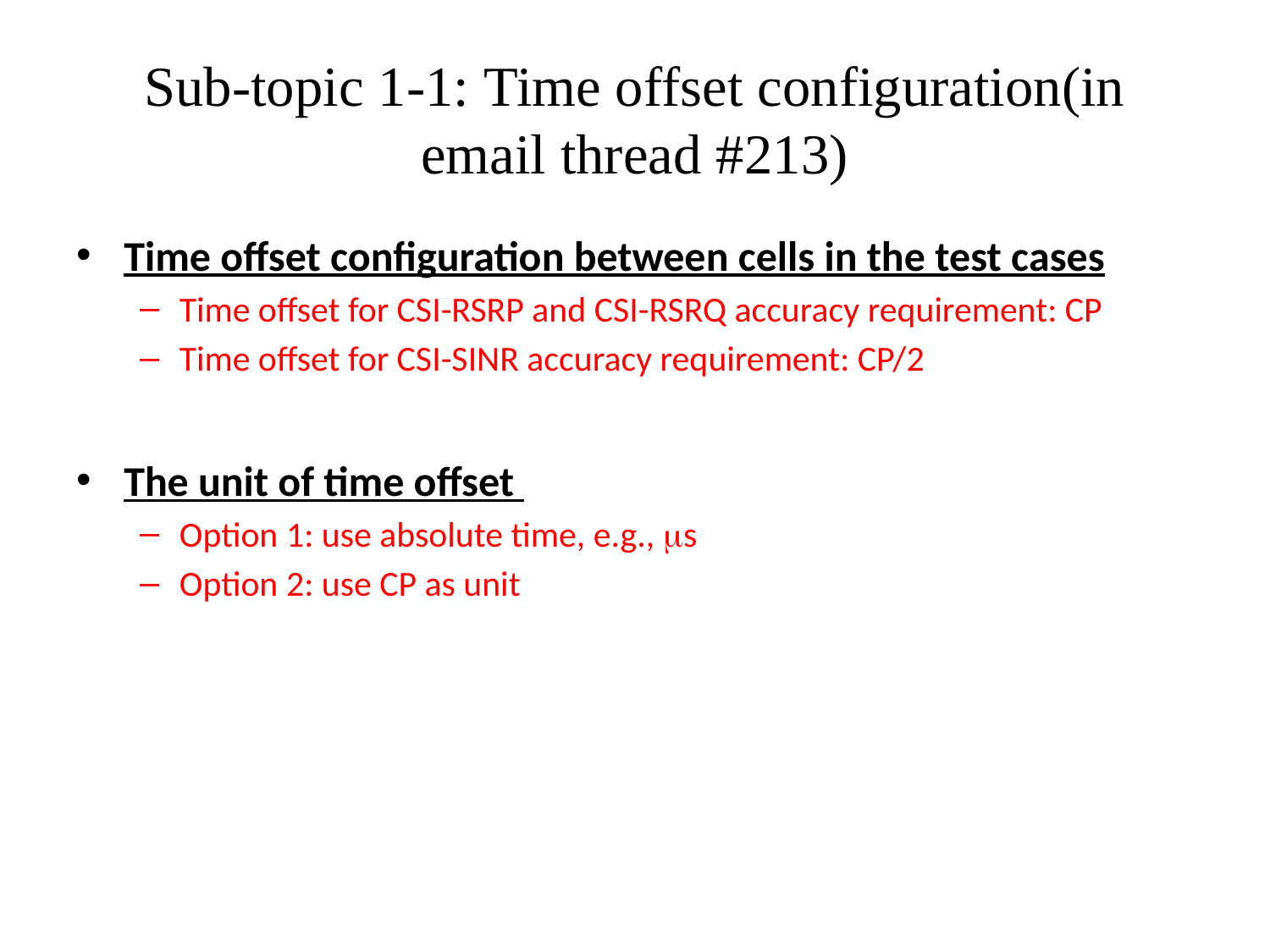

# Sub-topic 1-1: Time offset configuration(in email thread #213)
Time offset configuration between cells in the test cases
Time offset for CSI-RSRP and CSI-RSRQ accuracy requirement: CP
Time offset for CSI-SINR accuracy requirement: CP/2

The unit of time offset
Option 1: use absolute time, e.g., μs
Option 2: use CP as unit